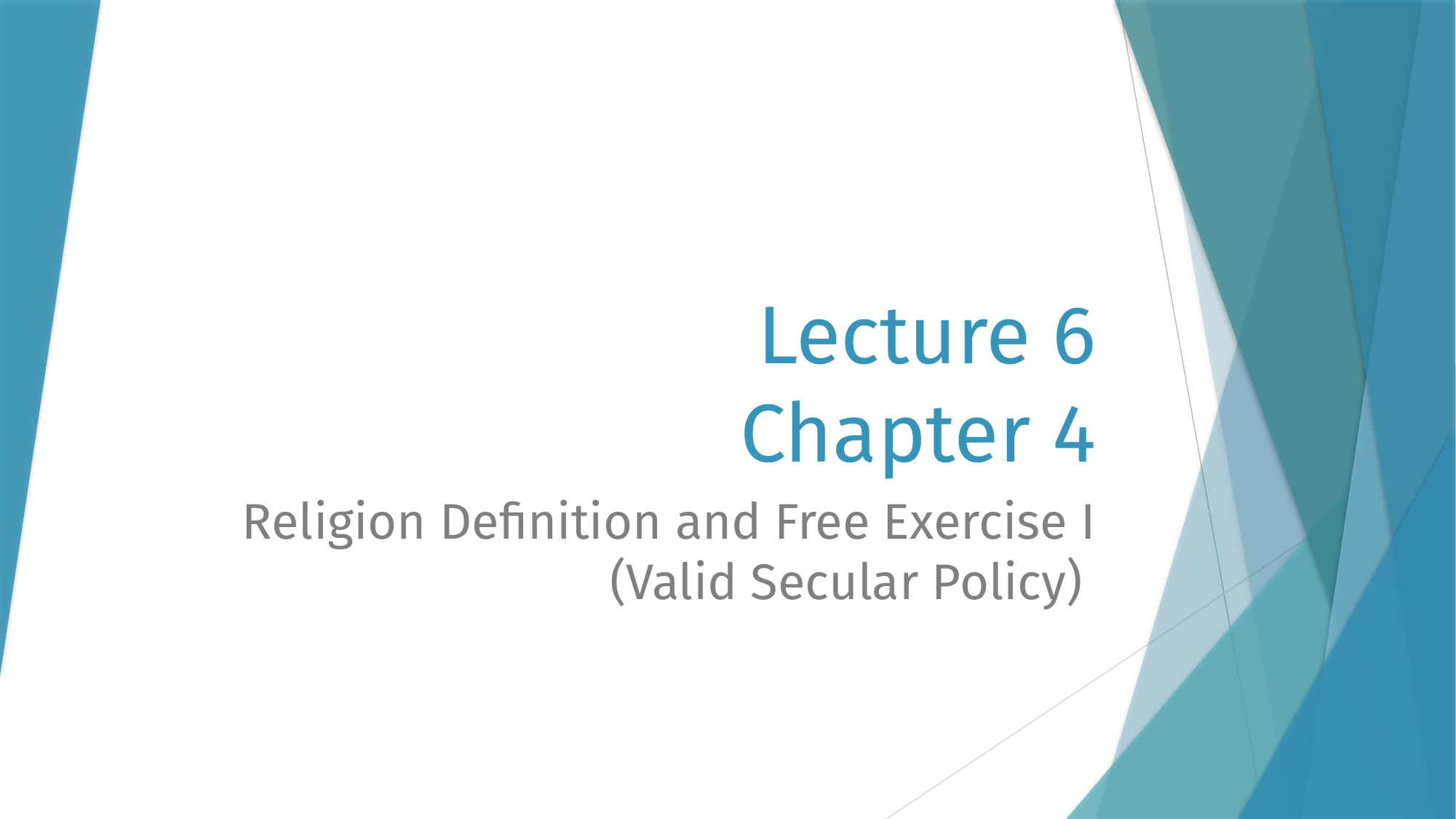

# Lecture 6 Chapter 4
Religion Definition and Free Exercise I (Valid Secular Policy)